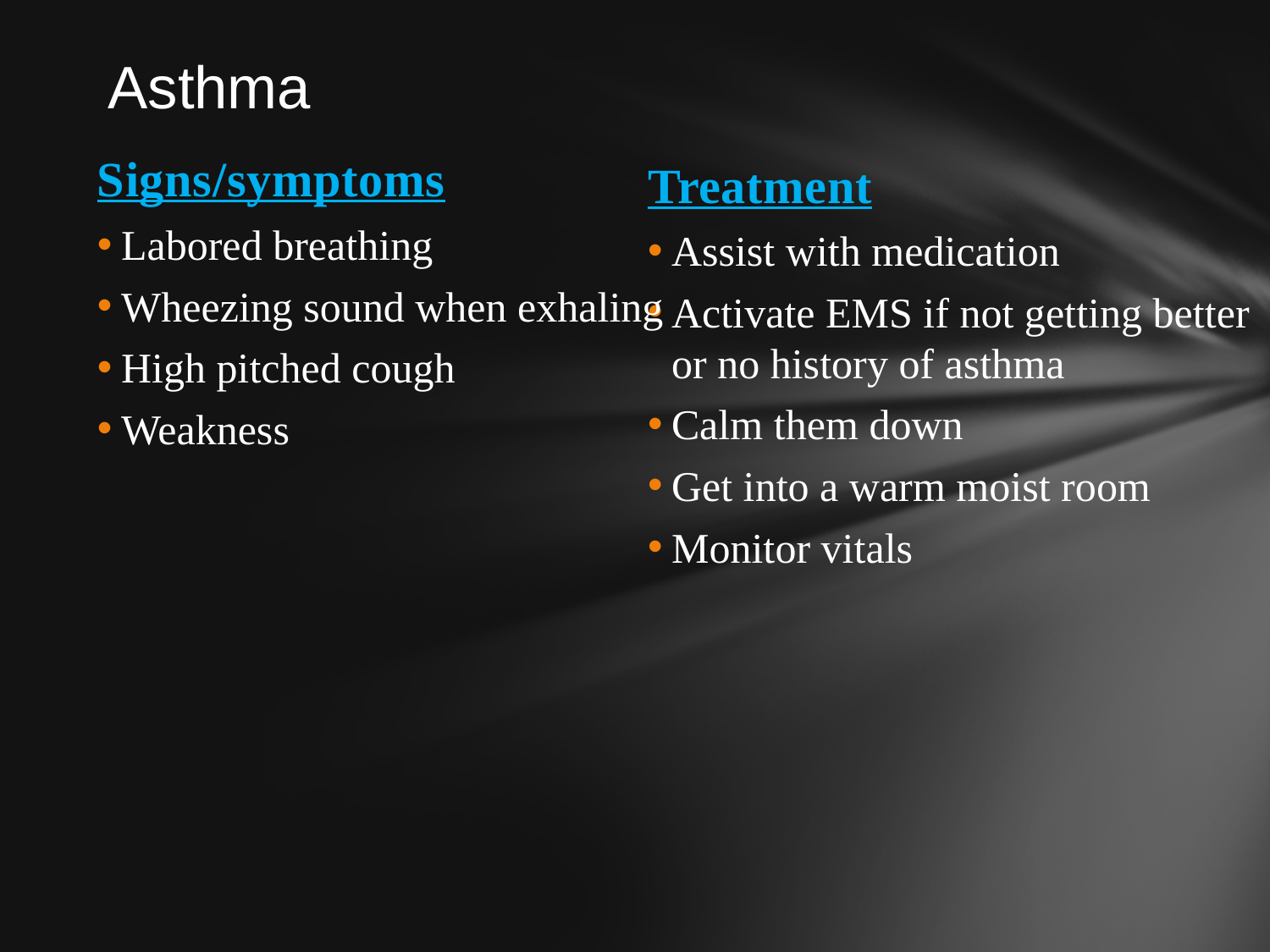

# Asthma
Signs/symptoms
Labored breathing
Wheezing sound when exhaling
High pitched cough
Weakness
Treatment
Assist with medication
Activate EMS if not getting better or no history of asthma
Calm them down
Get into a warm moist room
Monitor vitals